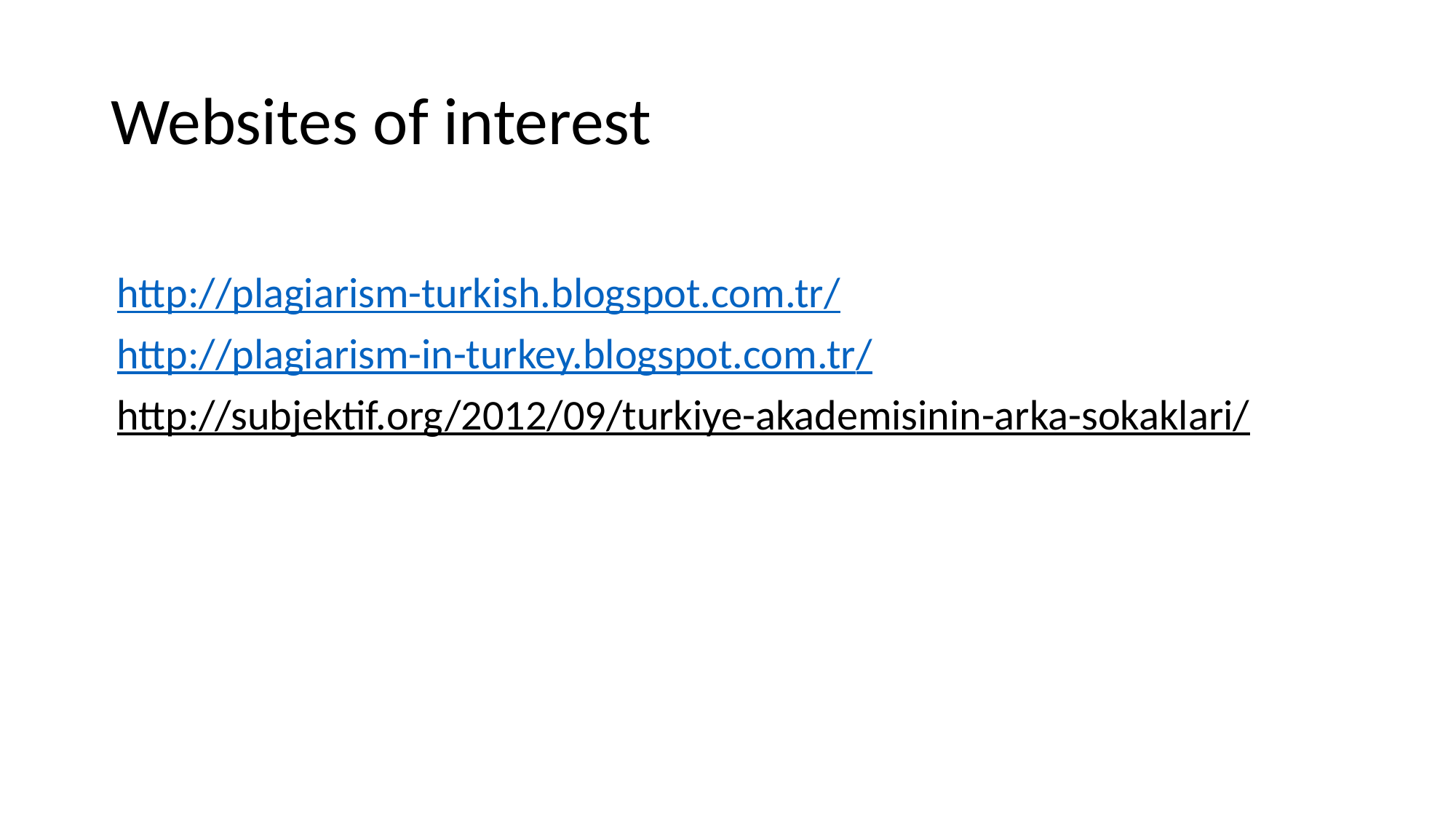

# Websites of interest
http://plagiarism-turkish.blogspot.com.tr/
http://plagiarism-in-turkey.blogspot.com.tr/
http://subjektif.org/2012/09/turkiye-akademisinin-arka-sokaklari/